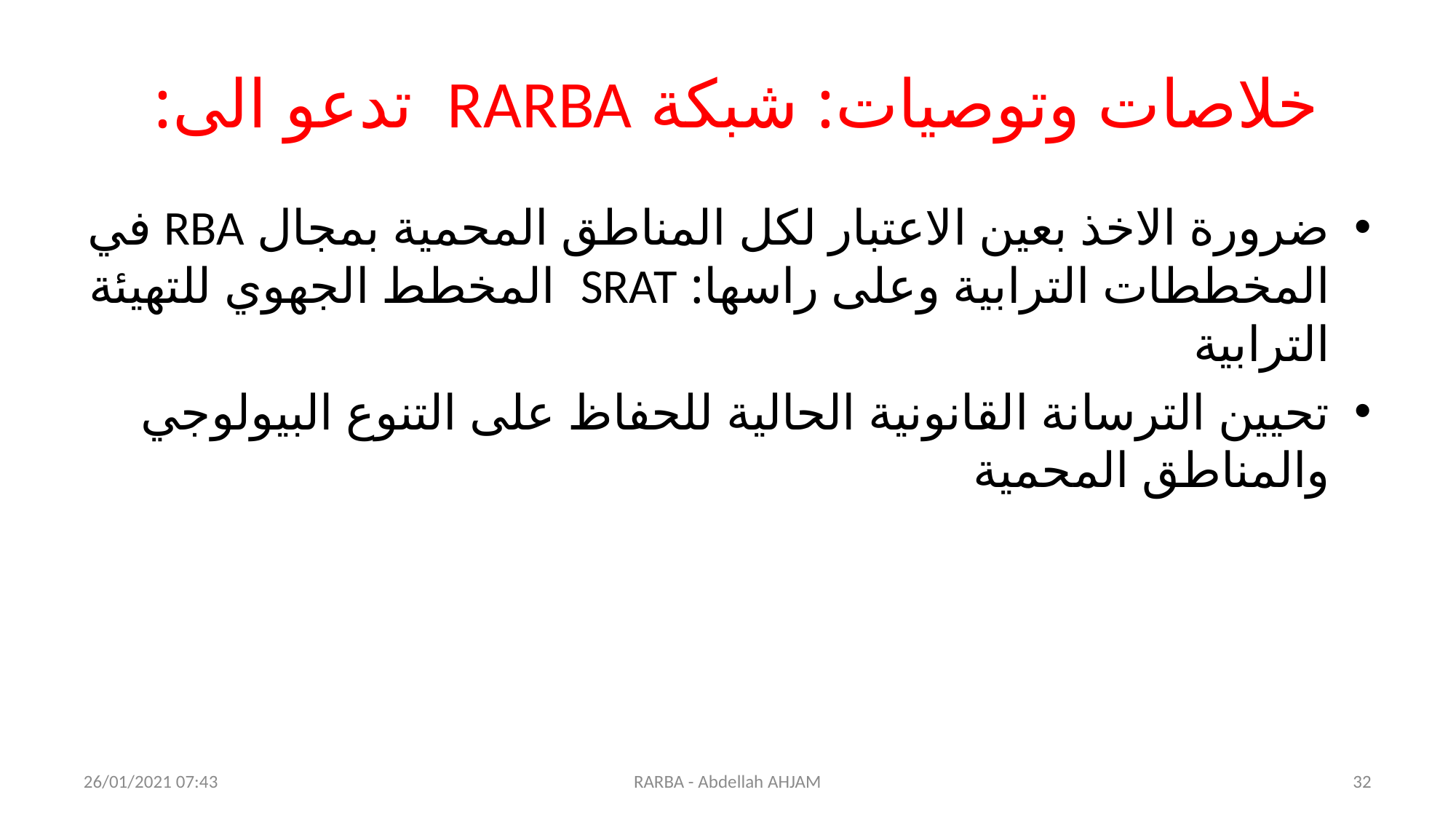

# خلاصات وتوصيات: شبكة RARBA  تدعو الى:
ضرورة الاخذ بعين الاعتبار لكل المناطق المحمية بمجال RBA في المخططات الترابية وعلى راسها: SRAT  المخطط الجهوي للتهيئة الترابية
تحيين الترسانة القانونية الحالية للحفاظ على التنوع البيولوجي والمناطق المحمية

26/01/2021 07:43
RARBA - Abdellah AHJAM
32